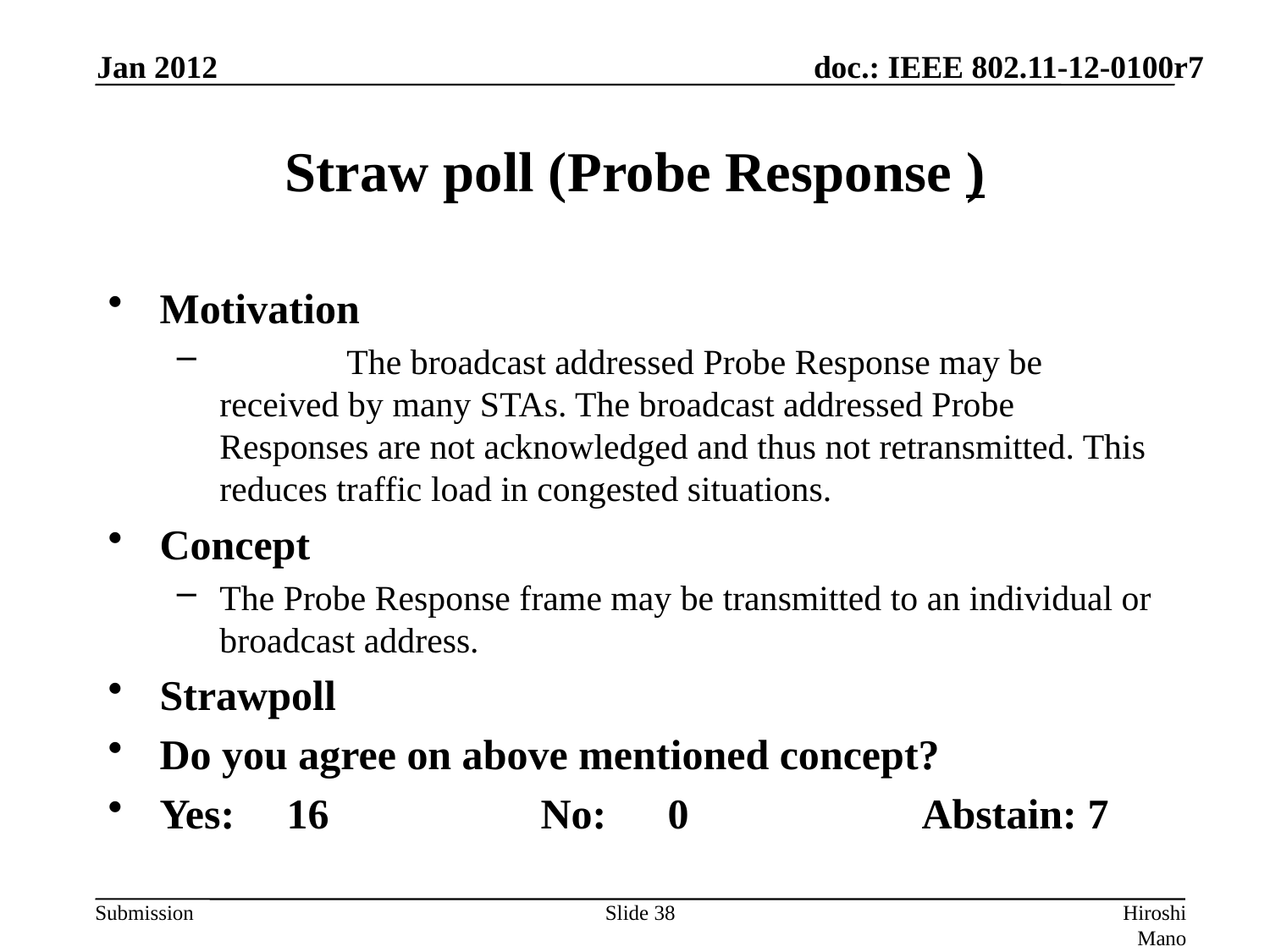

Jan 2012
# Straw poll (Probe Response )
Motivation
	The broadcast addressed Probe Response may be received by many STAs. The broadcast addressed Probe Responses are not acknowledged and thus not retransmitted. This reduces traffic load in congested situations.
Concept
The Probe Response frame may be transmitted to an individual or broadcast address.
Strawpoll
Do you agree on above mentioned concept?
Yes:	16		No: 	0		Abstain: 7

Slide 38
Hiroshi Mano (ATRD, Root, Lab)